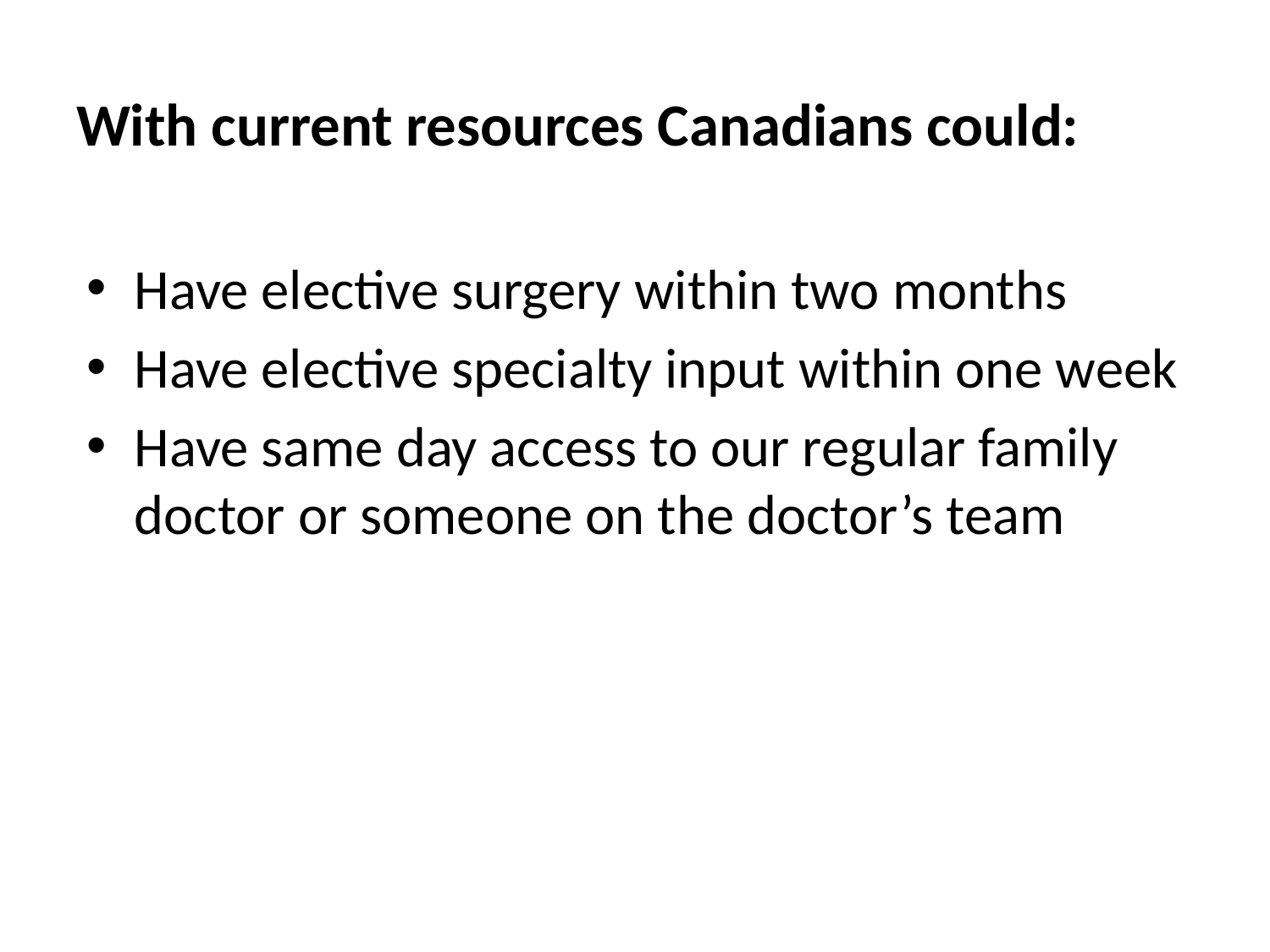

# With current resources Canadians could:
Have elective surgery within two months
Have elective specialty input within one week
Have same day access to our regular family doctor or someone on the doctor’s team